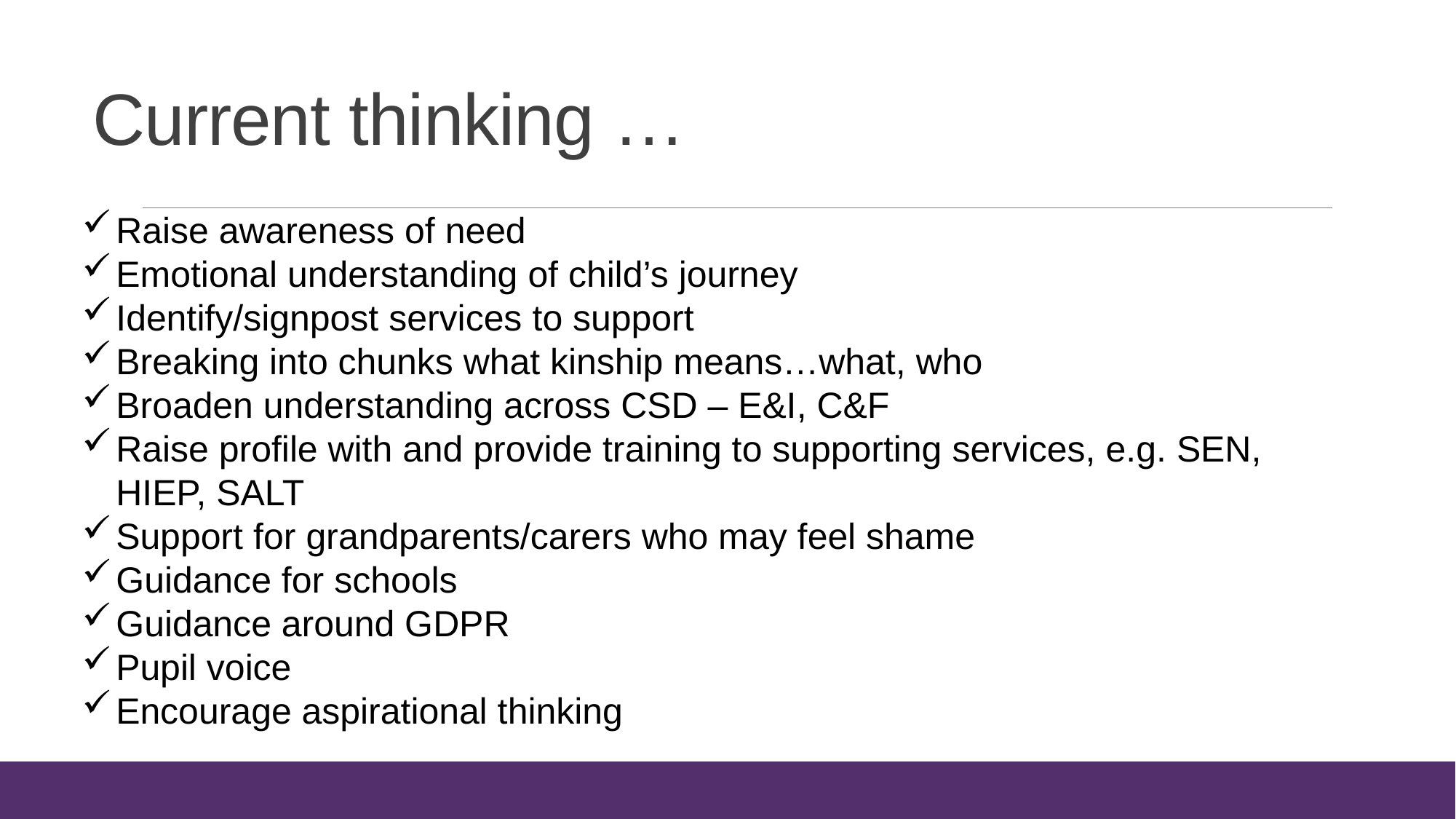

# Current thinking …
Raise awareness of need
Emotional understanding of child’s journey
Identify/signpost services to support
Breaking into chunks what kinship means…what, who
Broaden understanding across CSD – E&I, C&F
Raise profile with and provide training to supporting services, e.g. SEN, HIEP, SALT
Support for grandparents/carers who may feel shame
Guidance for schools
Guidance around GDPR
Pupil voice
Encourage aspirational thinking